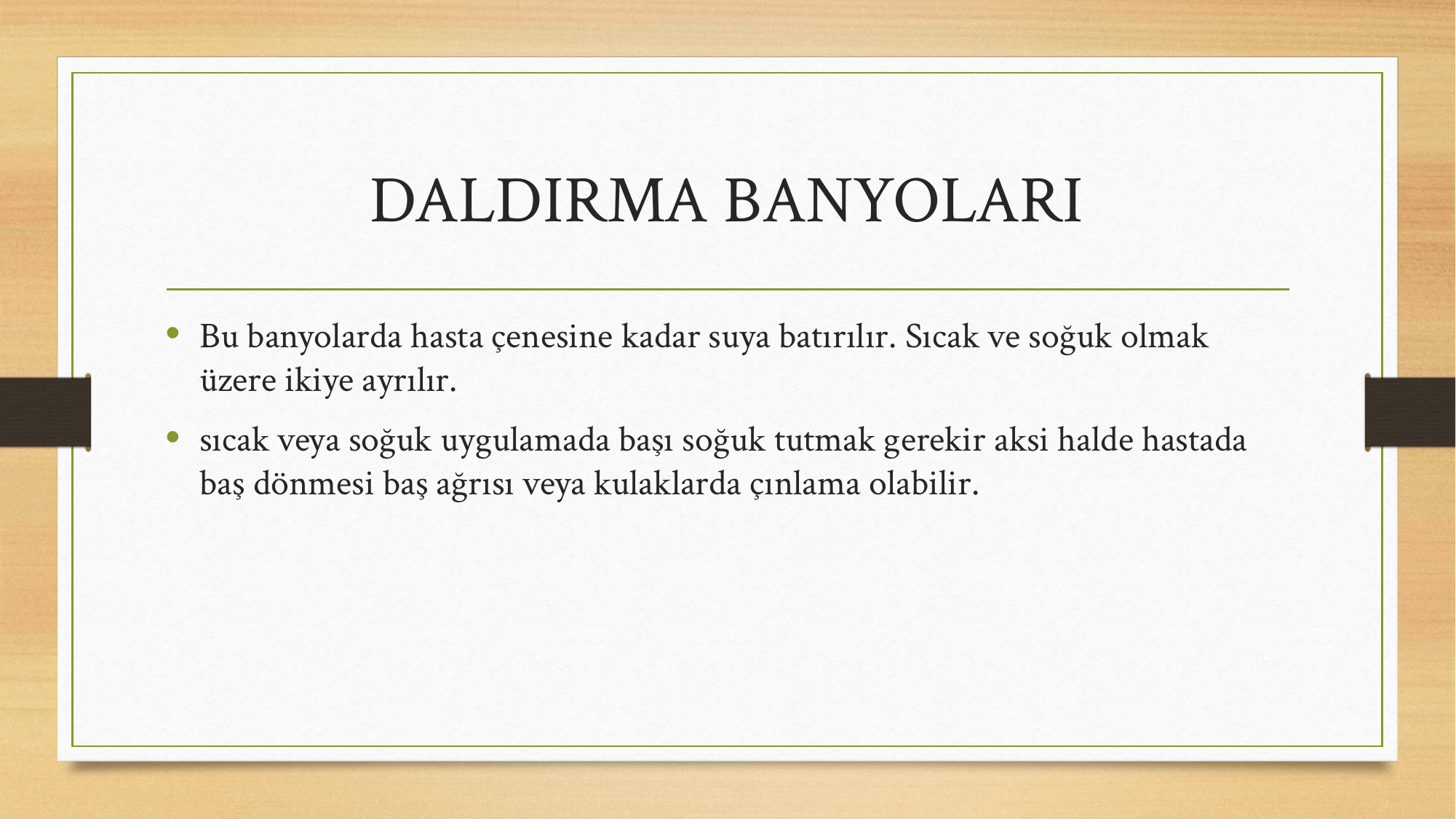

# DALDIRMA BANYOLARI
Bu banyolarda hasta çenesine kadar suya batırılır. Sıcak ve soğuk olmak üzere ikiye ayrılır.
sıcak veya soğuk uygulamada başı soğuk tutmak gerekir aksi halde hastada baş dönmesi baş ağrısı veya kulaklarda çınlama olabilir.